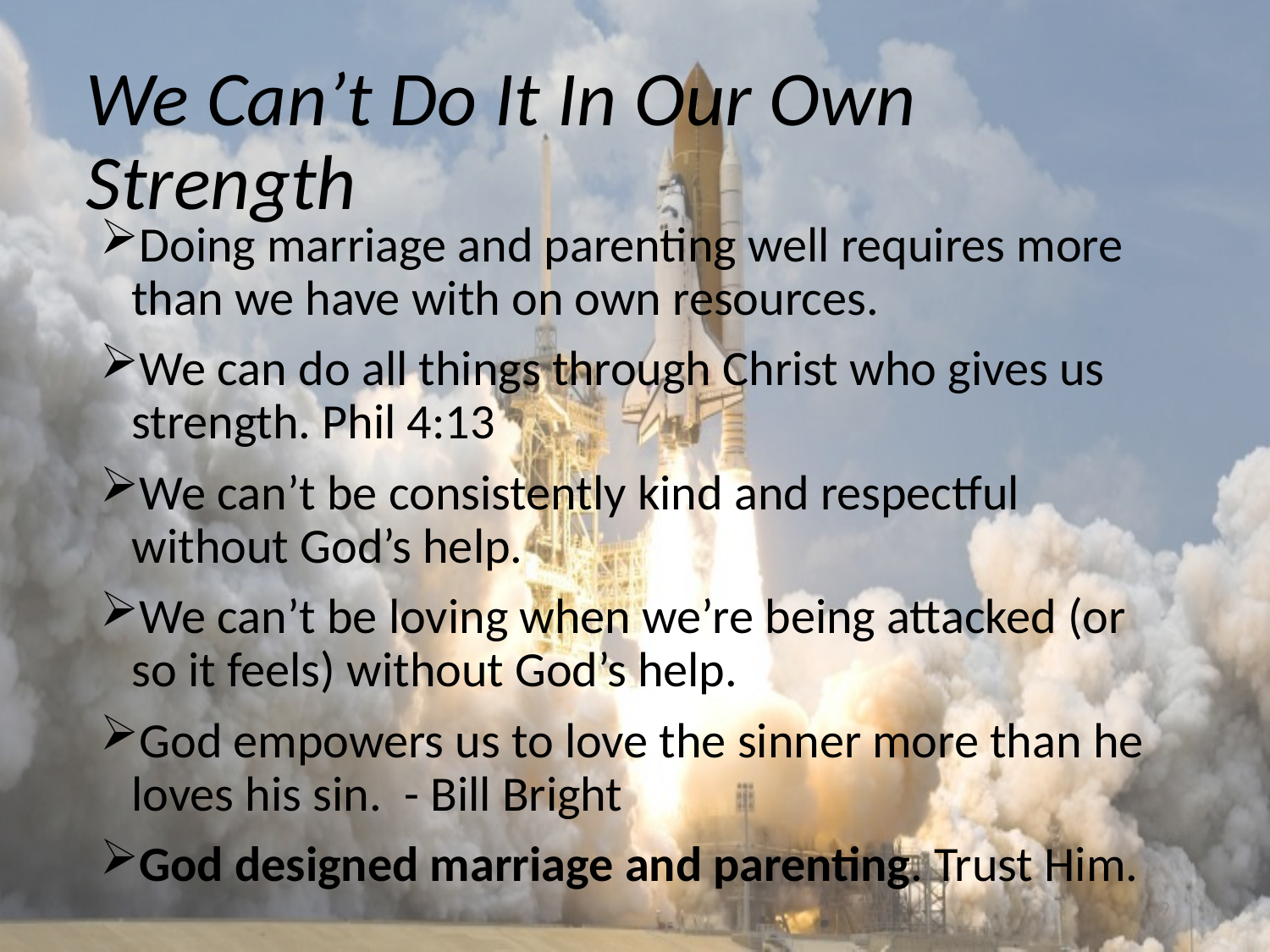

# We Can’t Do It In Our Own Strength
Doing marriage and parenting well requires more than we have with on own resources.
We can do all things through Christ who gives us strength. Phil 4:13
We can’t be consistently kind and respectful without God’s help.
We can’t be loving when we’re being attacked (or so it feels) without God’s help.
God empowers us to love the sinner more than he loves his sin.  - Bill Bright
God designed marriage and parenting. Trust Him.
9